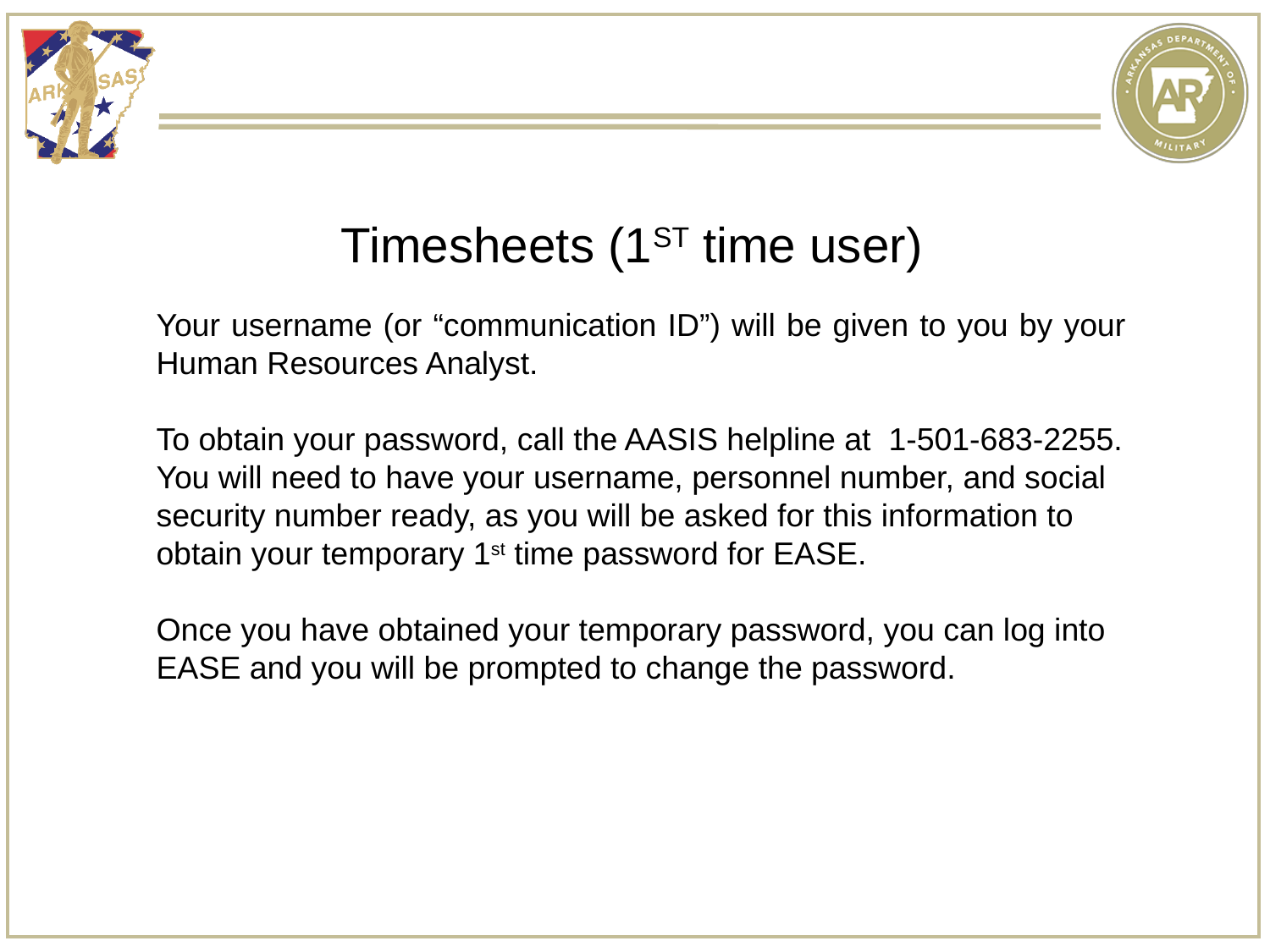

Timesheets (1ST time user)
Your username (or “communication ID”) will be given to you by your Human Resources Analyst.

To obtain your password, call the AASIS helpline at  1-501-683-2255.
You will need to have your username, personnel number, and social security number ready, as you will be asked for this information to obtain your temporary 1st time password for EASE.

Once you have obtained your temporary password, you can log into EASE and you will be prompted to change the password.